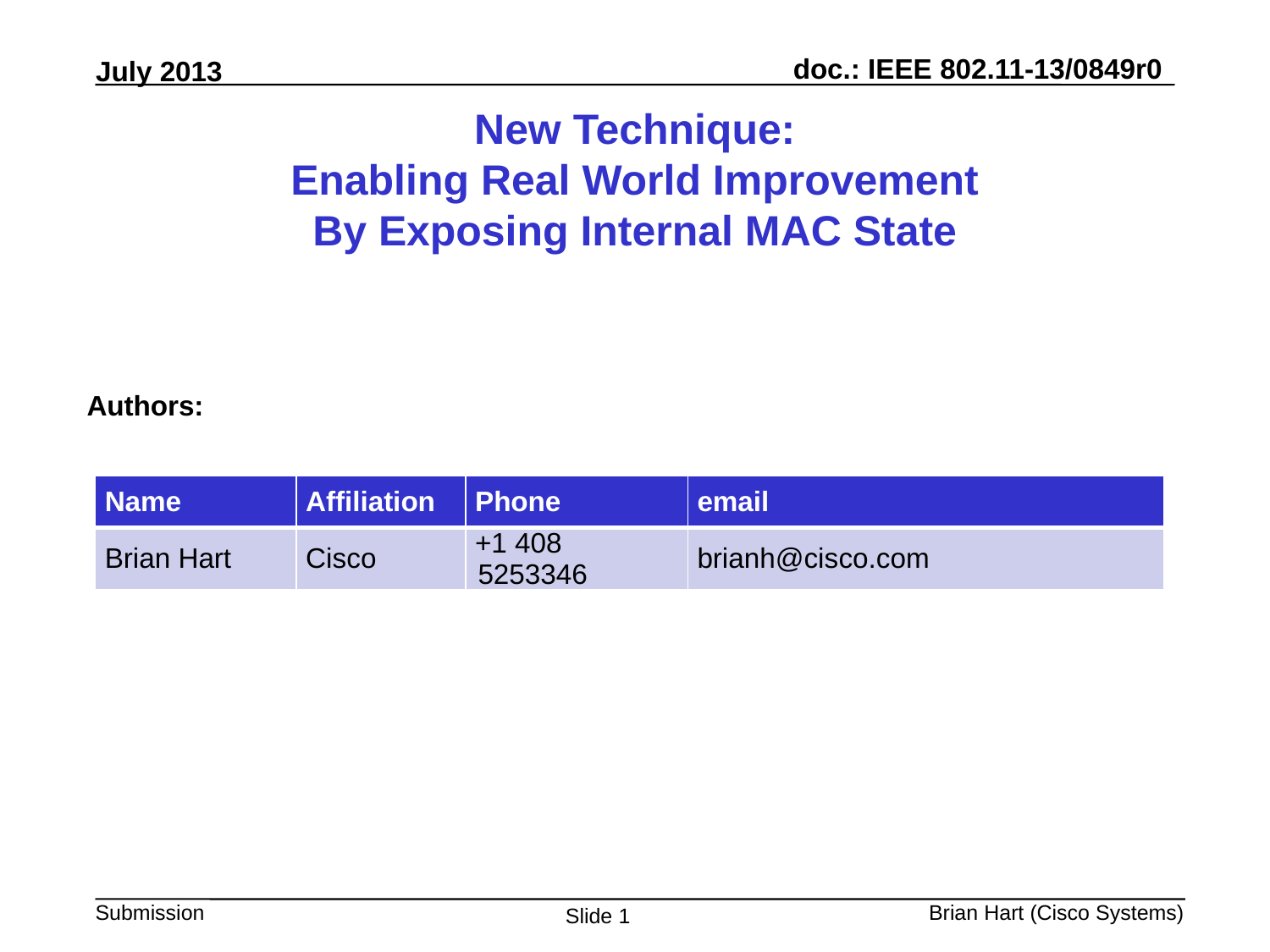

# New Technique: Enabling Real World Improvement By Exposing Internal MAC State
Authors:
| Name | Affiliation | Phone | email |
| --- | --- | --- | --- |
| Brian Hart | Cisco | +1 408 5253346 | brianh@cisco.com |